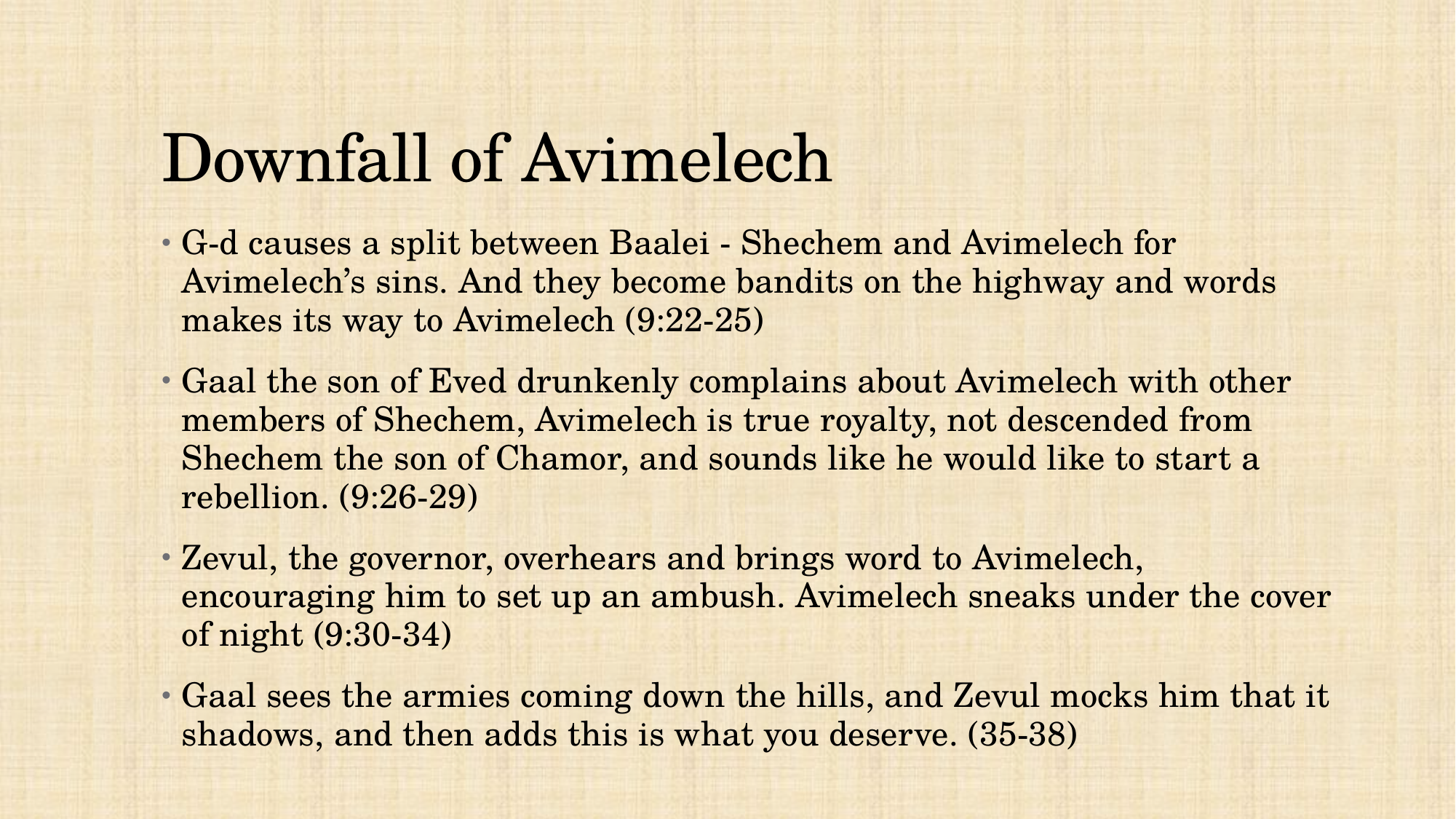

# Downfall of Avimelech
G-d causes a split between Baalei - Shechem and Avimelech for Avimelech’s sins. And they become bandits on the highway and words makes its way to Avimelech (9:22-25)
Gaal the son of Eved drunkenly complains about Avimelech with other members of Shechem, Avimelech is true royalty, not descended from Shechem the son of Chamor, and sounds like he would like to start a rebellion. (9:26-29)
Zevul, the governor, overhears and brings word to Avimelech, encouraging him to set up an ambush. Avimelech sneaks under the cover of night (9:30-34)
Gaal sees the armies coming down the hills, and Zevul mocks him that it shadows, and then adds this is what you deserve. (35-38)